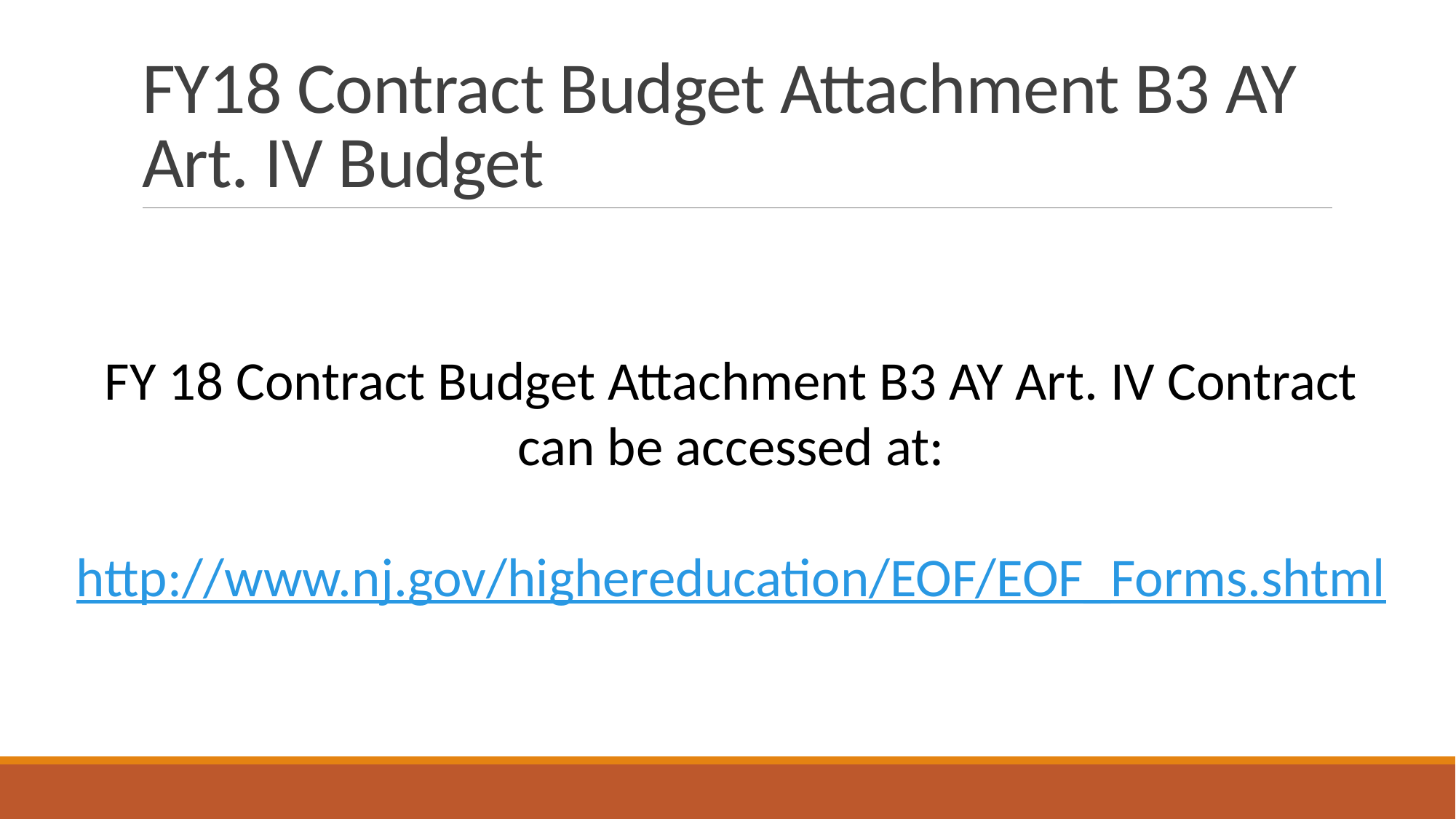

# FY18 Contract Budget Attachment B3 AY Art. IV Budget
FY 18 Contract Budget Attachment B3 AY Art. IV Contract can be accessed at:

http://www.nj.gov/highereducation/EOF/EOF_Forms.shtml